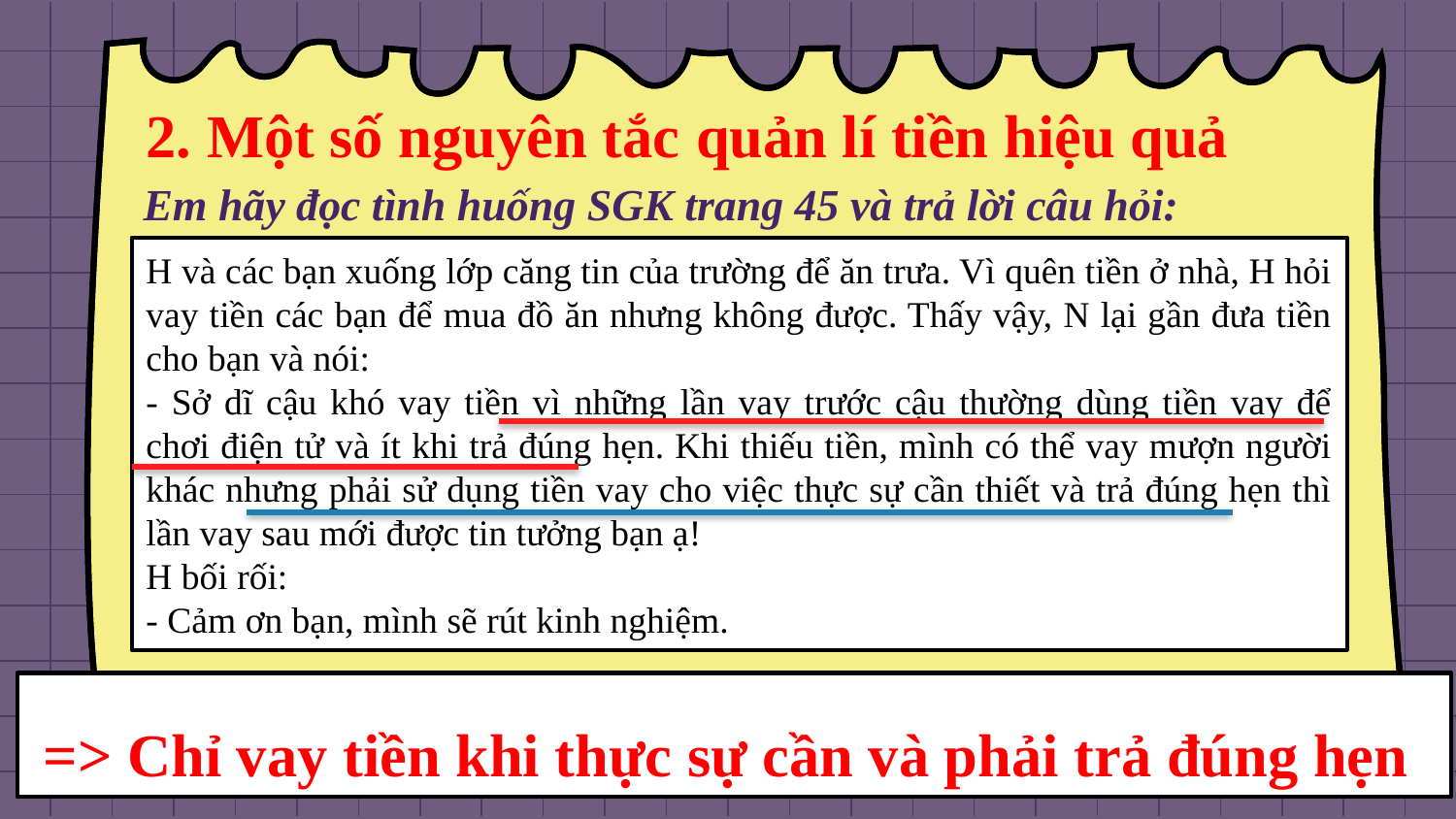

2. Một số nguyên tắc quản lí tiền hiệu quả
# Em hãy đọc tình huống SGK trang 45 và trả lời câu hỏi:
H và các bạn xuống lớp căng tin của trường để ăn trưa. Vì quên tiền ở nhà, H hỏi vay tiền các bạn để mua đồ ăn nhưng không được. Thấy vậy, N lại gần đưa tiền cho bạn và nói:
- Sở dĩ cậu khó vay tiền vì những lần vay trước cậu thường dùng tiền vay để chơi điện tử và ít khi trả đúng hẹn. Khi thiếu tiền, mình có thể vay mượn người khác nhưng phải sử dụng tiền vay cho việc thực sự cần thiết và trả đúng hẹn thì lần vay sau mới được tin tưởng bạn ạ!
H bối rối:
- Cảm ơn bạn, mình sẽ rút kinh nghiệm.
=> Chỉ vay tiền khi thực sự cần và phải trả đúng hẹn
a) Vì sao H khó vay tiền của các bạn trong lớp?
b) Theo em, khi vay mượn tiền cần chú ý điều gì? Vì sao?